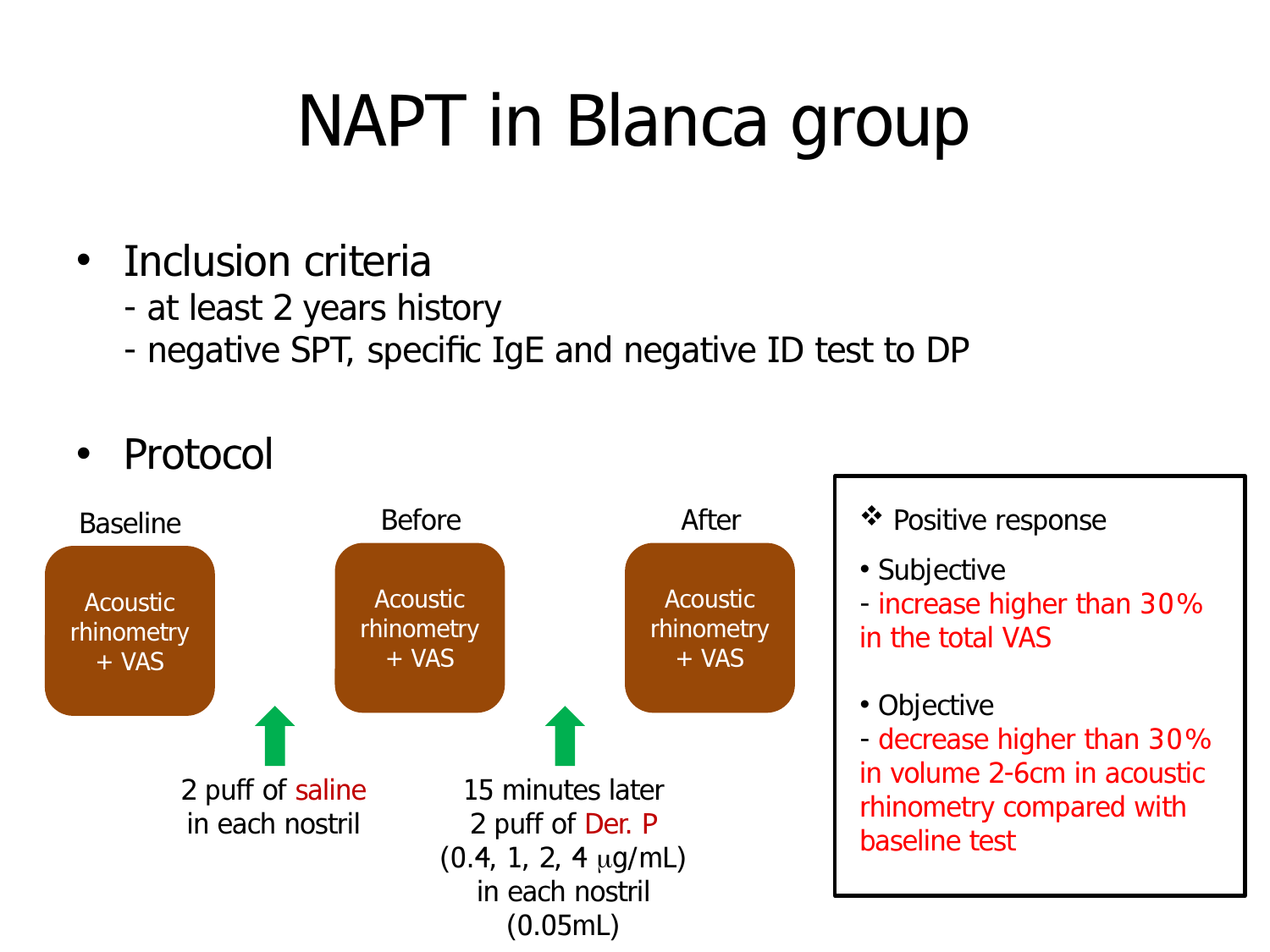

# NAPT in Blanca group
Inclusion criteria
- at least 2 years history
- negative SPT, specific IgE and negative ID test to DP

Protocol

Before
After
 Positive response
Baseline
Acoustic rhinometry
+ VAS
Acoustic rhinometry
+ VAS
Acoustic rhinometry
+ VAS
 Subjective
- increase higher than 30%
in the total VAS

 Objective
- decrease higher than 30%
in volume 2-6cm in acoustic
rhinometry compared with
baseline test

2 puff of saline
in each nostril
15 minutes later
2 puff of Der. P
(0.4, 1, 2, 4 μg/mL)
in each nostril
(0.05mL)